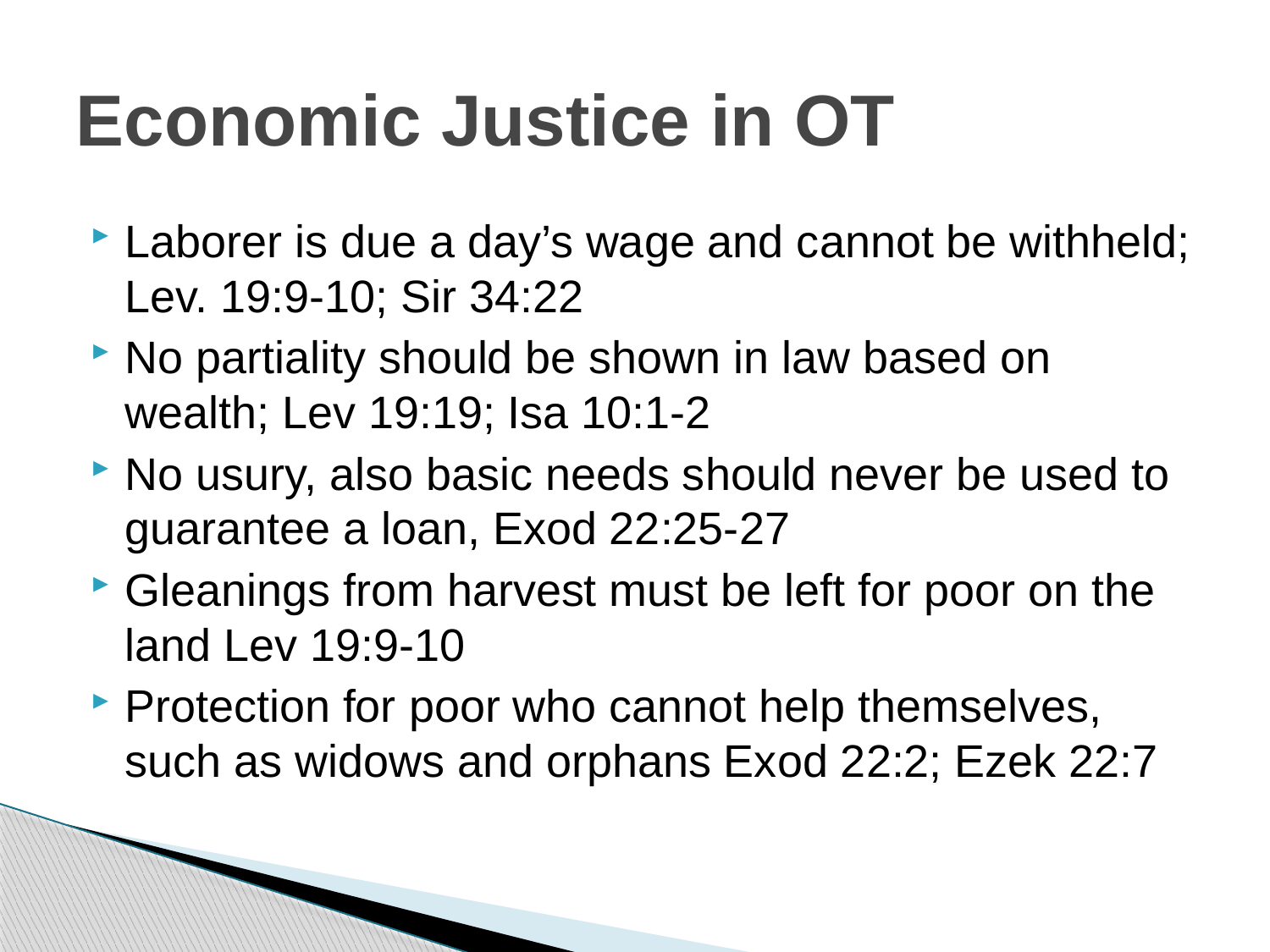

# Economic Justice in OT
Laborer is due a day’s wage and cannot be withheld; Lev. 19:9-10; Sir 34:22
No partiality should be shown in law based on wealth; Lev 19:19; Isa 10:1-2
No usury, also basic needs should never be used to guarantee a loan, Exod 22:25-27
Gleanings from harvest must be left for poor on the land Lev 19:9-10
Protection for poor who cannot help themselves, such as widows and orphans Exod 22:2; Ezek 22:7